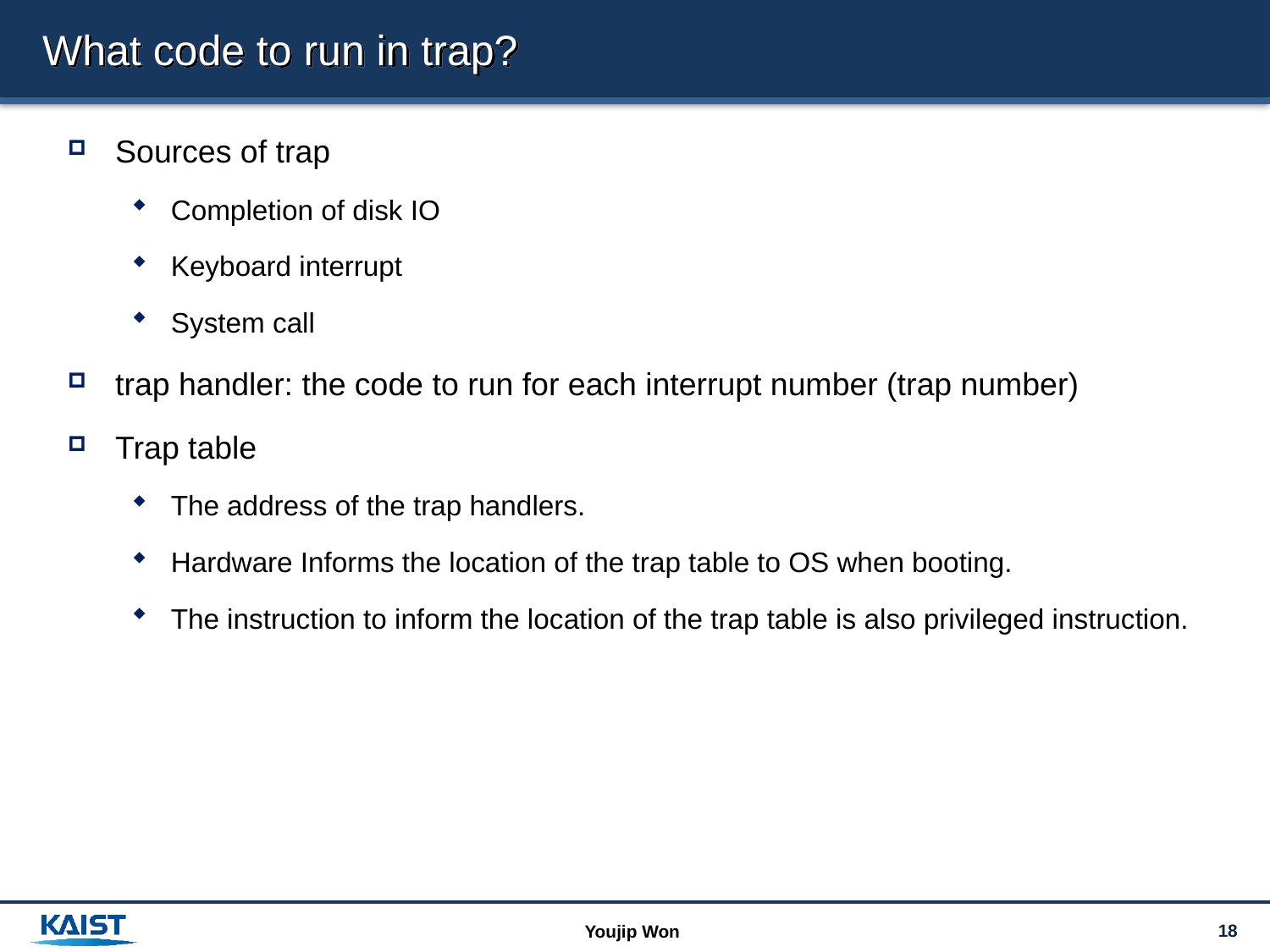

# What code to run in trap?
Sources of trap
Completion of disk IO
Keyboard interrupt
System call
trap handler: the code to run for each interrupt number (trap number)
Trap table
The address of the trap handlers.
Hardware Informs the location of the trap table to OS when booting.
The instruction to inform the location of the trap table is also privileged instruction.
Youjip Won
18